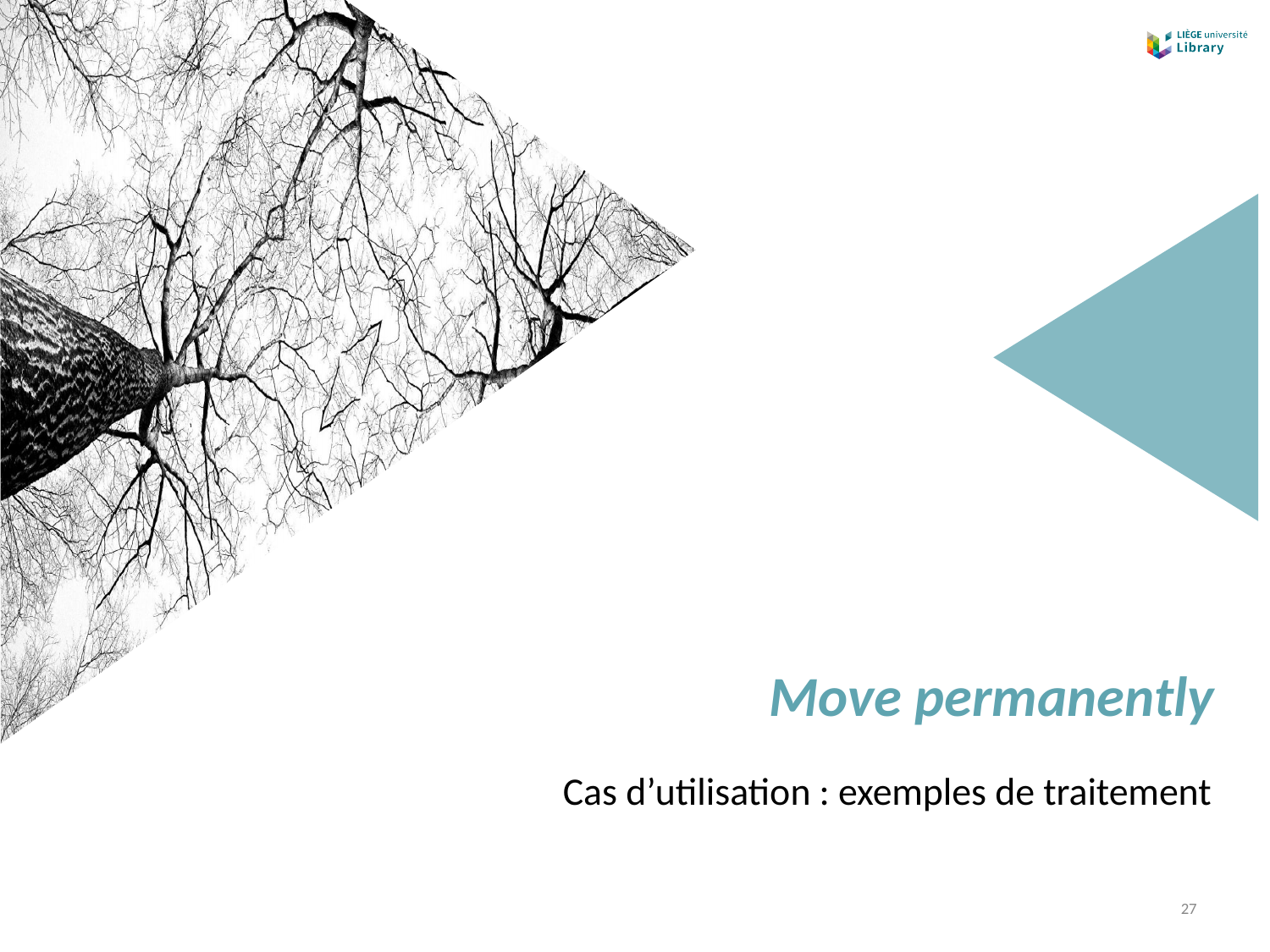

# Move permanently
Cas d’utilisation : exemples de traitement

27